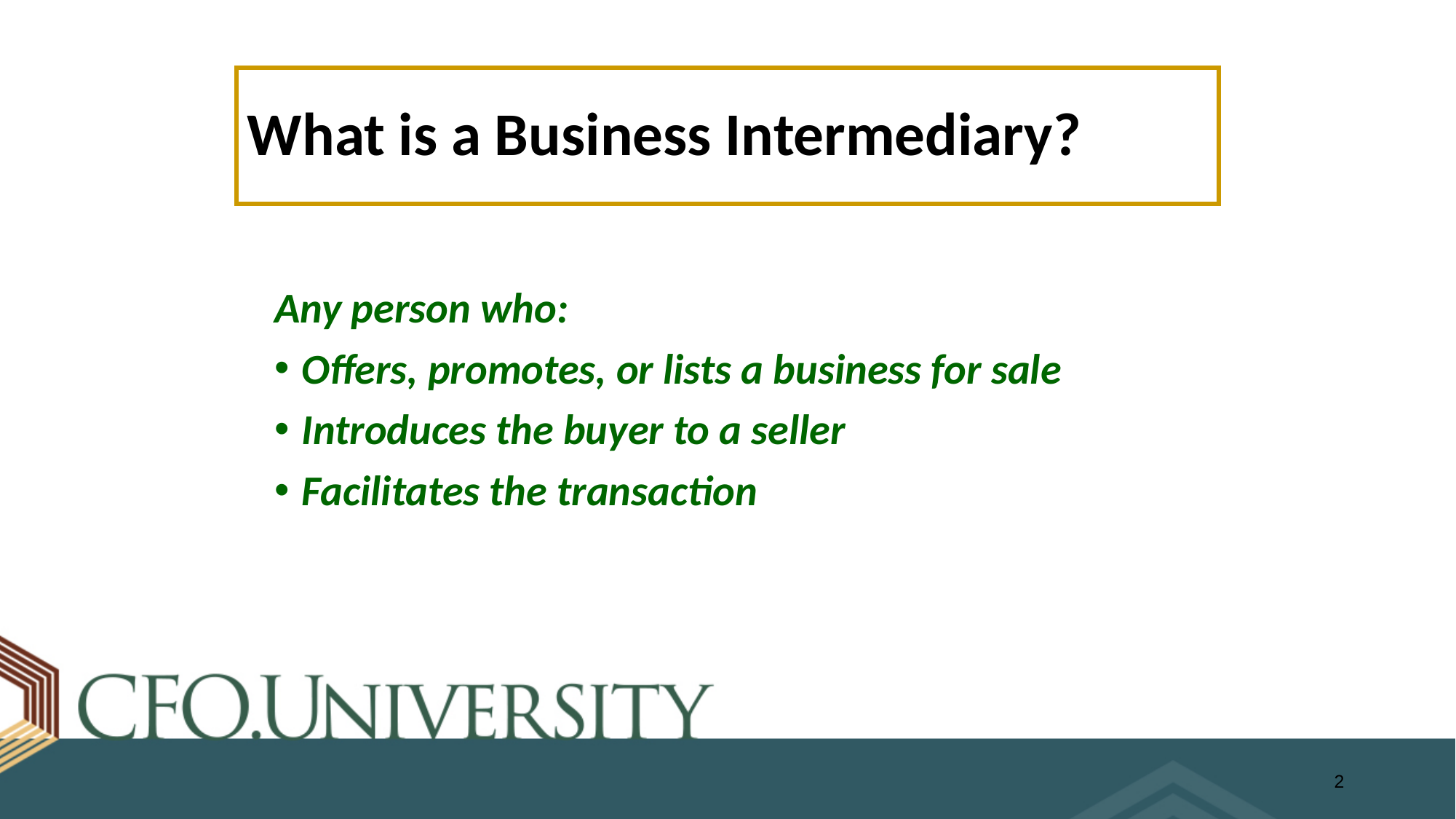

# What is a Business Intermediary?
Any person who:
Offers, promotes, or lists a business for sale
Introduces the buyer to a seller
Facilitates the transaction

2